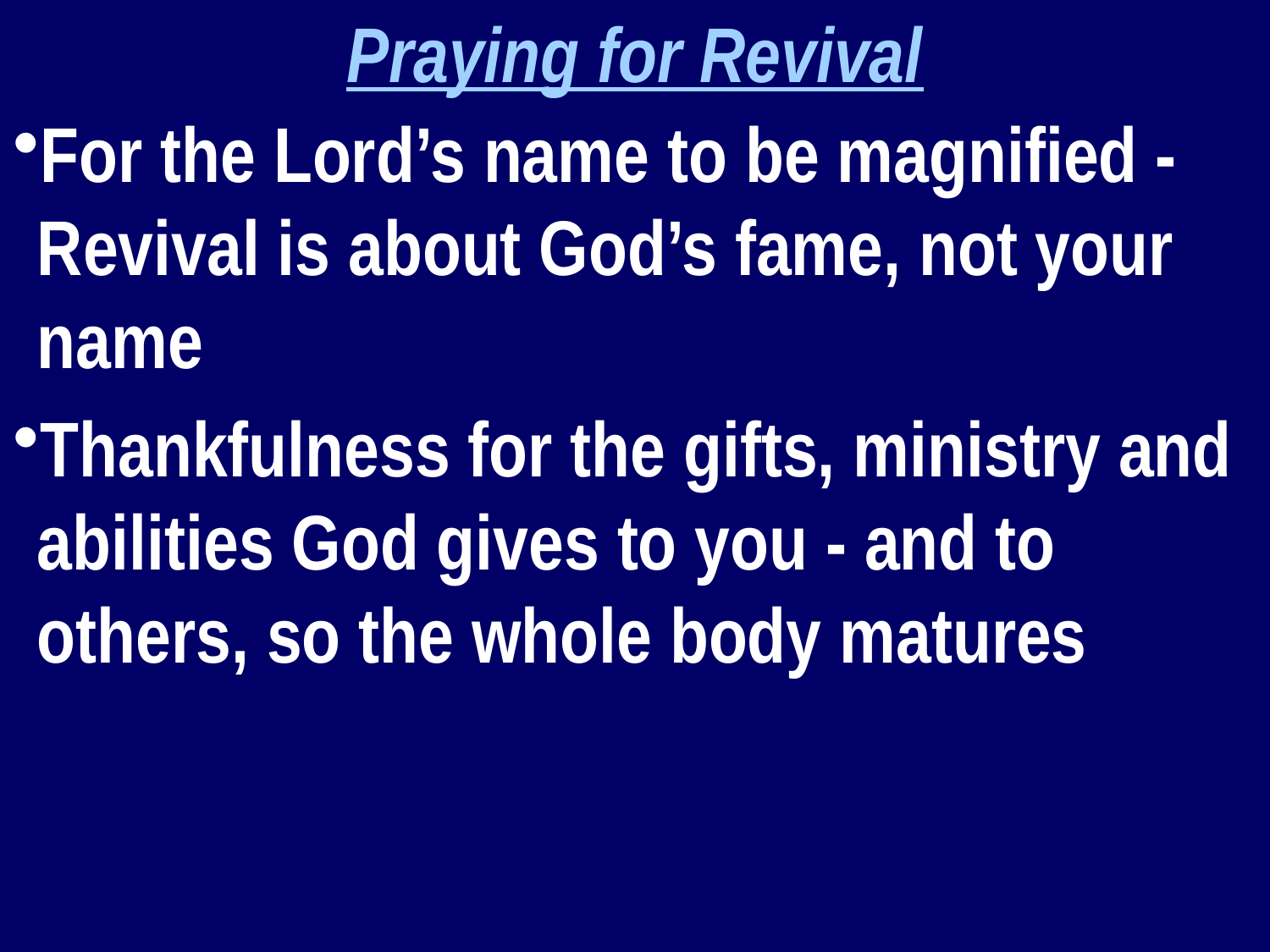

Praying for Revival
For the Lord’s name to be magnified - Revival is about God’s fame, not your name
Thankfulness for the gifts, ministry and abilities God gives to you - and to others, so the whole body matures